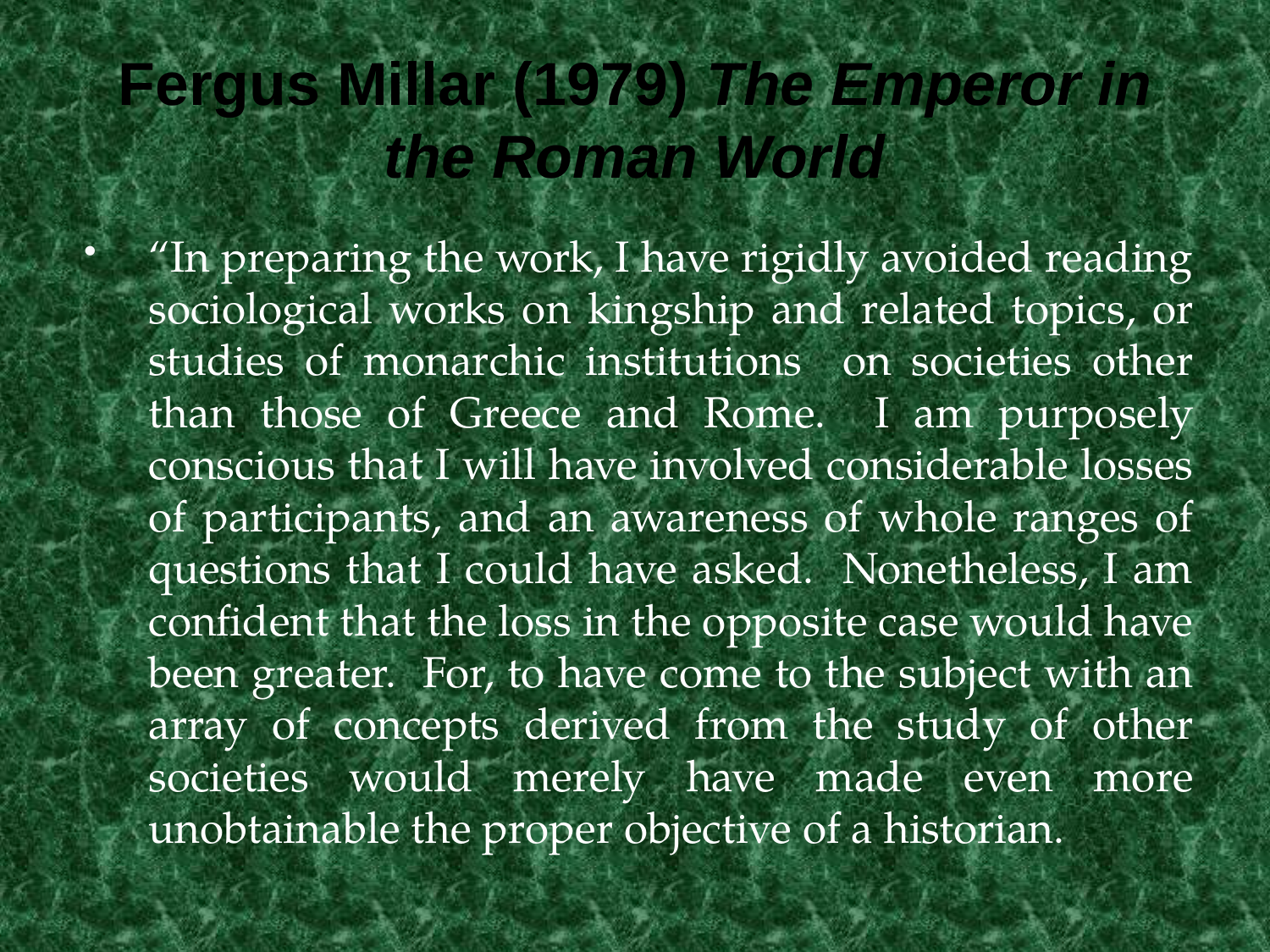

# Fergus Millar (1979) The Emperor in the Roman World
“In preparing the work, I have rigidly avoided reading sociological works on kingship and related topics, or studies of monarchic institutions  on societies other than those of Greece and Rome.  I am purposely conscious that I will have involved considerable losses of participants, and an awareness of whole ranges of questions that I could have asked.  Nonetheless, I am confident that the loss in the opposite case would have been greater.  For, to have come to the subject with an array of concepts derived from the study of other societies would merely have made even more unobtainable the proper objective of a historian.